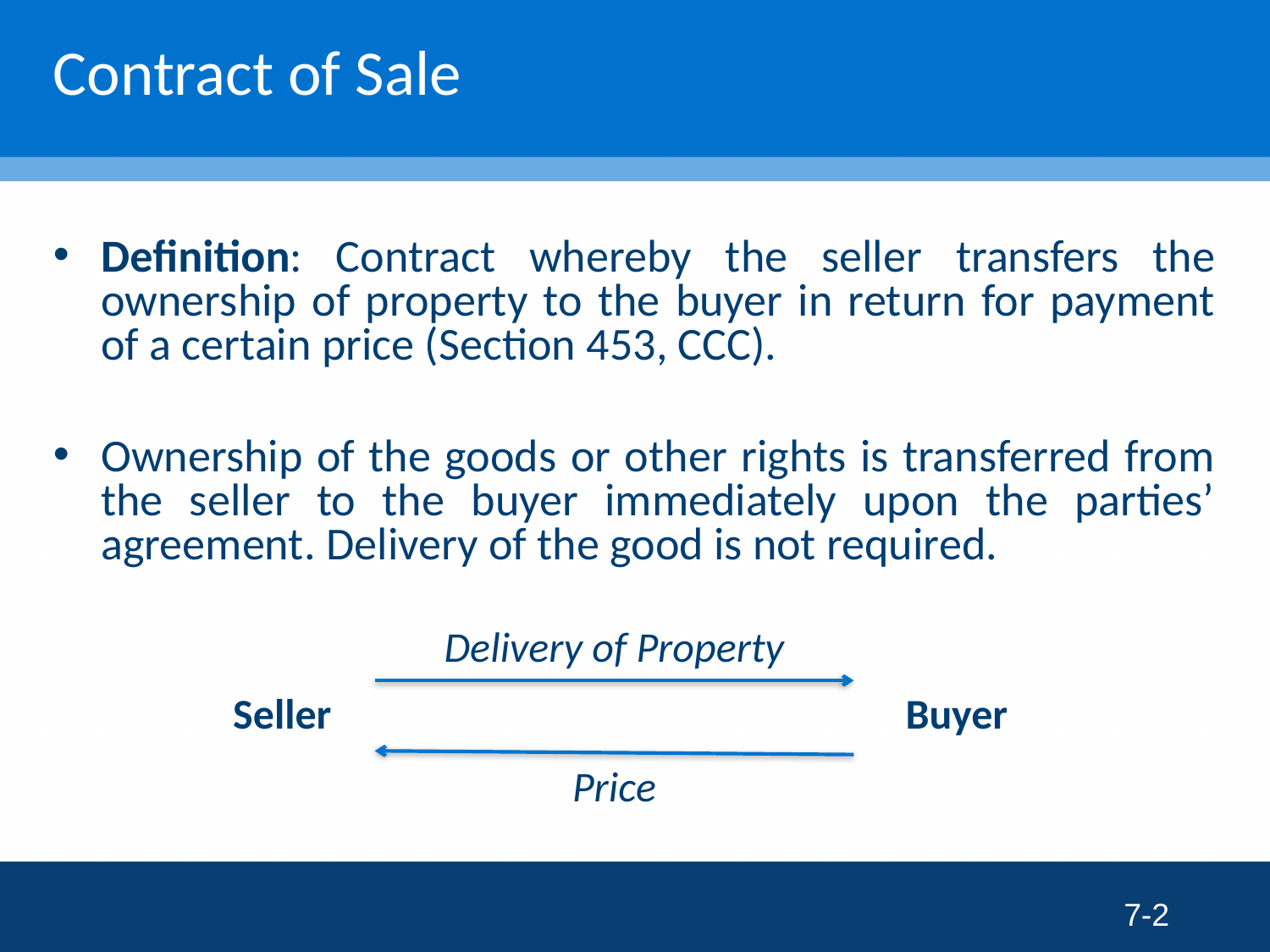

# Contract of Sale
Definition: Contract whereby the seller transfers the ownership of property to the buyer in return for payment of a certain price (Section 453, CCC).

Ownership of the goods or other rights is transferred from the seller to the buyer immediately upon the parties’ agreement. Delivery of the good is not required.

Delivery of Property
Seller
Buyer
Price
7-2